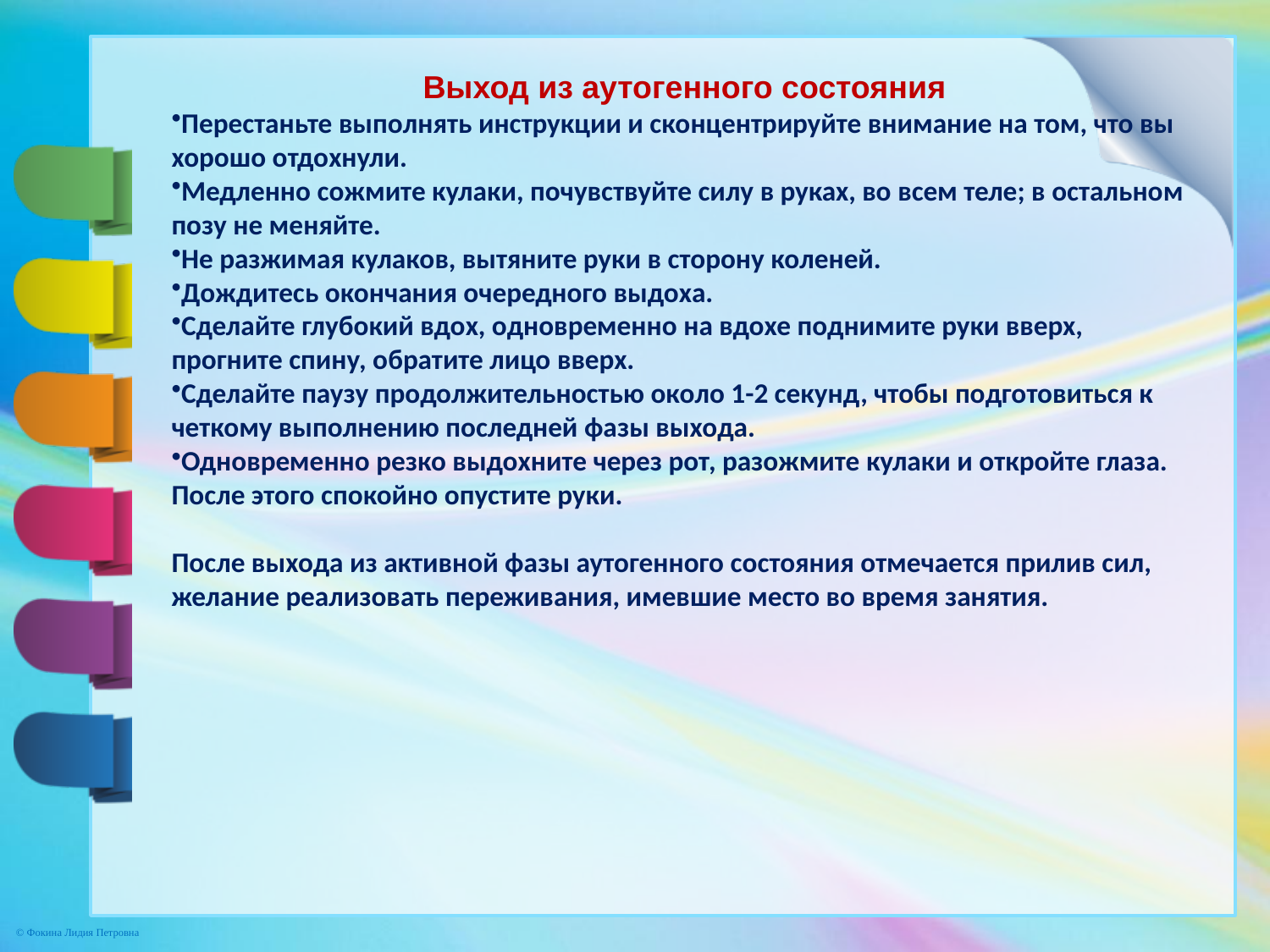

Выход из аутогенного состояния
Перестаньте выполнять инструкции и сконцентрируйте внимание на том, что вы хорошо отдохнули.
Медленно сожмите кулаки, почувствуйте силу в руках, во всем теле; в остальном позу не меняйте.
Не разжимая кулаков, вытяните руки в сторону коленей.
Дождитесь окончания очередного выдоха.
Сделайте глубокий вдох, одновременно на вдохе поднимите руки вверх, прогните спину, обратите лицо вверх.
Сделайте паузу продолжительностью около 1-2 секунд, чтобы подготовиться к четкому выполнению последней фазы выхода.
Одновременно резко выдохните через рот, разожмите кулаки и откройте глаза. После этого спокойно опустите руки.

После выхода из активной фазы аутогенного состояния отмечается прилив сил, желание реализовать переживания, имевшие место во время занятия.